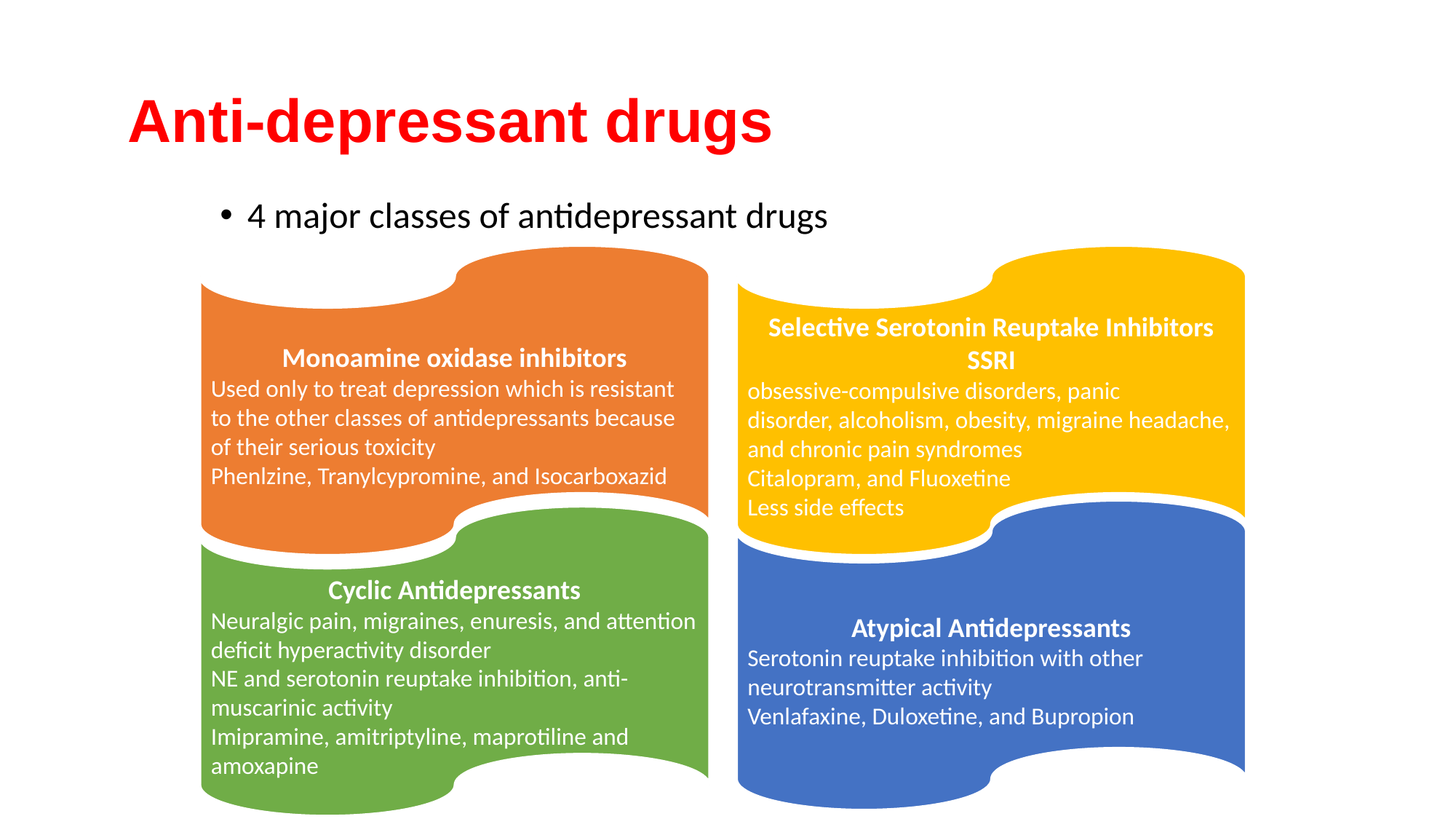

# Anti-depressant drugs
4 major classes of antidepressant drugs

Monoamine oxidase inhibitors
Used only to treat depression which is resistant to the other classes of antidepressants because of their serious toxicity
Phenlzine, Tranylcypromine, and Isocarboxazid

Selective Serotonin Reuptake Inhibitors SSRI
obsessive-compulsive disorders, panic
disorder, alcoholism, obesity, migraine headache, and chronic pain syndromes
Citalopram, and Fluoxetine
Less side effects

Atypical Antidepressants
Serotonin reuptake inhibition with other neurotransmitter activity
Venlafaxine, Duloxetine, and Bupropion

Cyclic Antidepressants
Neuralgic pain, migraines, enuresis, and attention deficit hyperactivity disorder
NE and serotonin reuptake inhibition, anti-muscarinic activity
Imipramine, amitriptyline, maprotiline and amoxapine